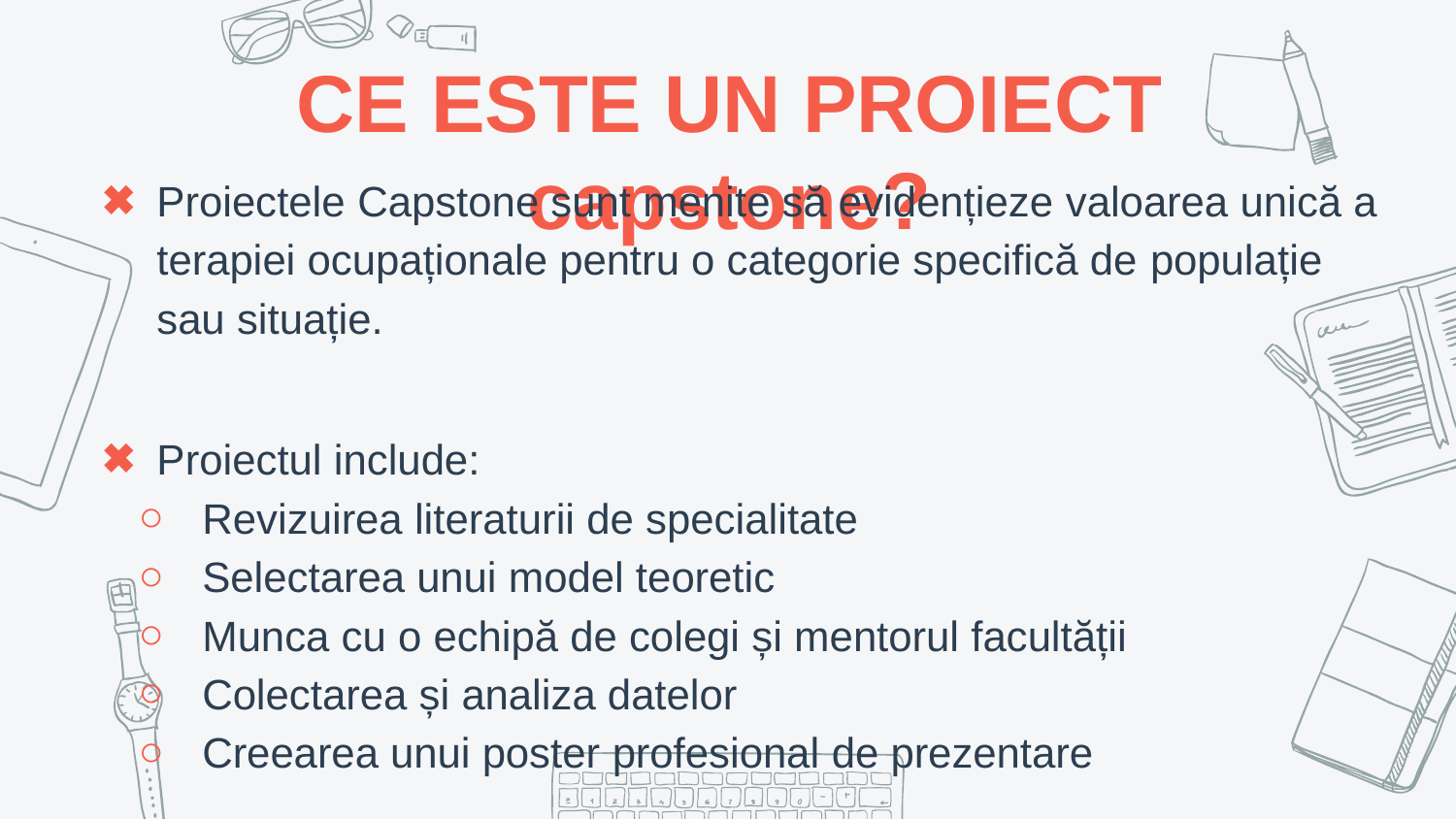

CE ESTE UN PROIECT capstone?

Proiectele Capstone sunt menite să evidențieze valoarea unică a terapiei ocupaționale pentru o categorie specifică de populație sau situație.

Proiectul include:
Revizuirea literaturii de specialitate
Selectarea unui model teoretic
Munca cu o echipă de colegi și mentorul facultății
Colectarea și analiza datelor
Creearea unui poster profesional de prezentare